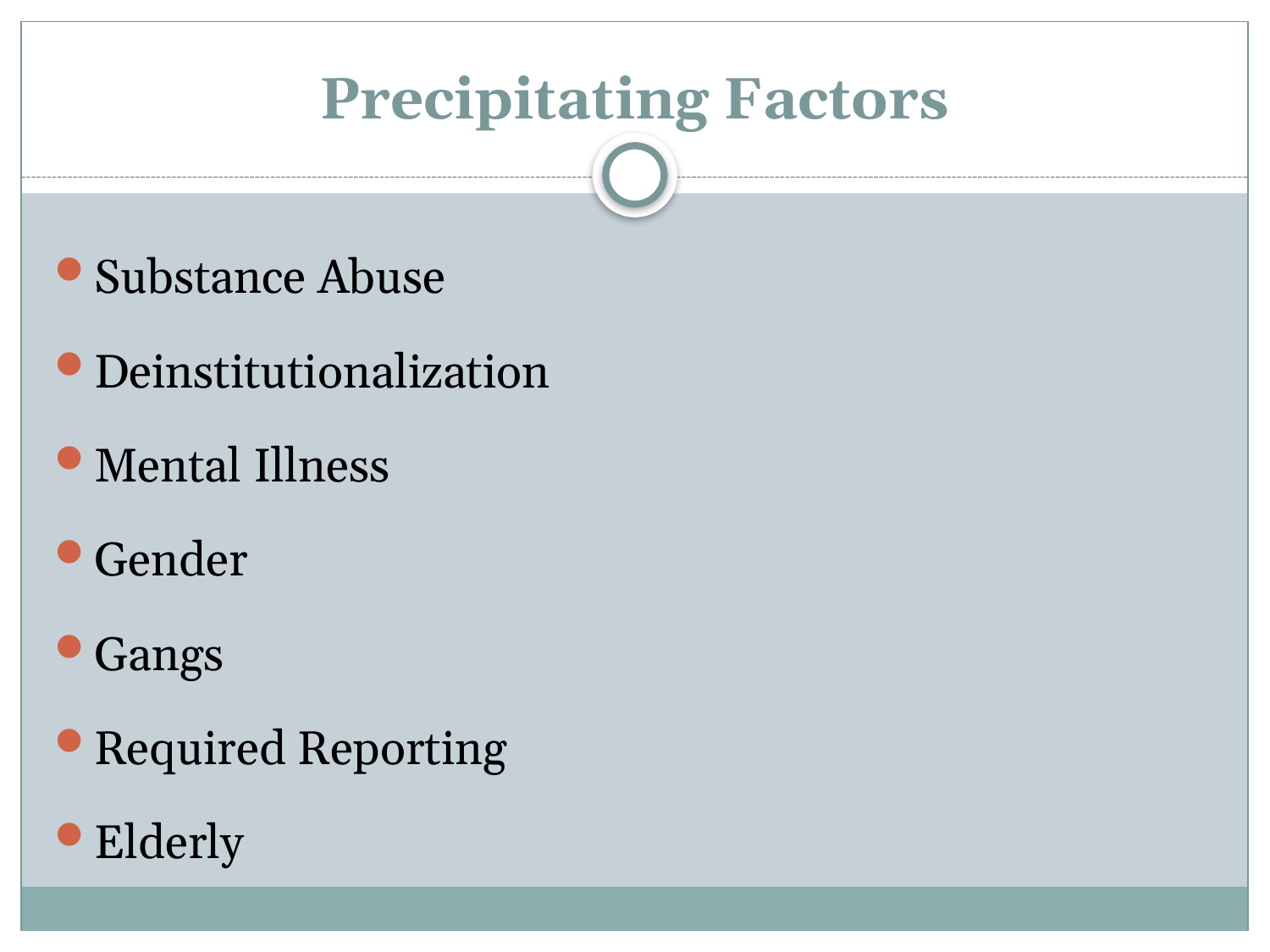

# Precipitating Factors
Substance Abuse
Deinstitutionalization
Mental Illness
Gender
Gangs
Required Reporting
Elderly